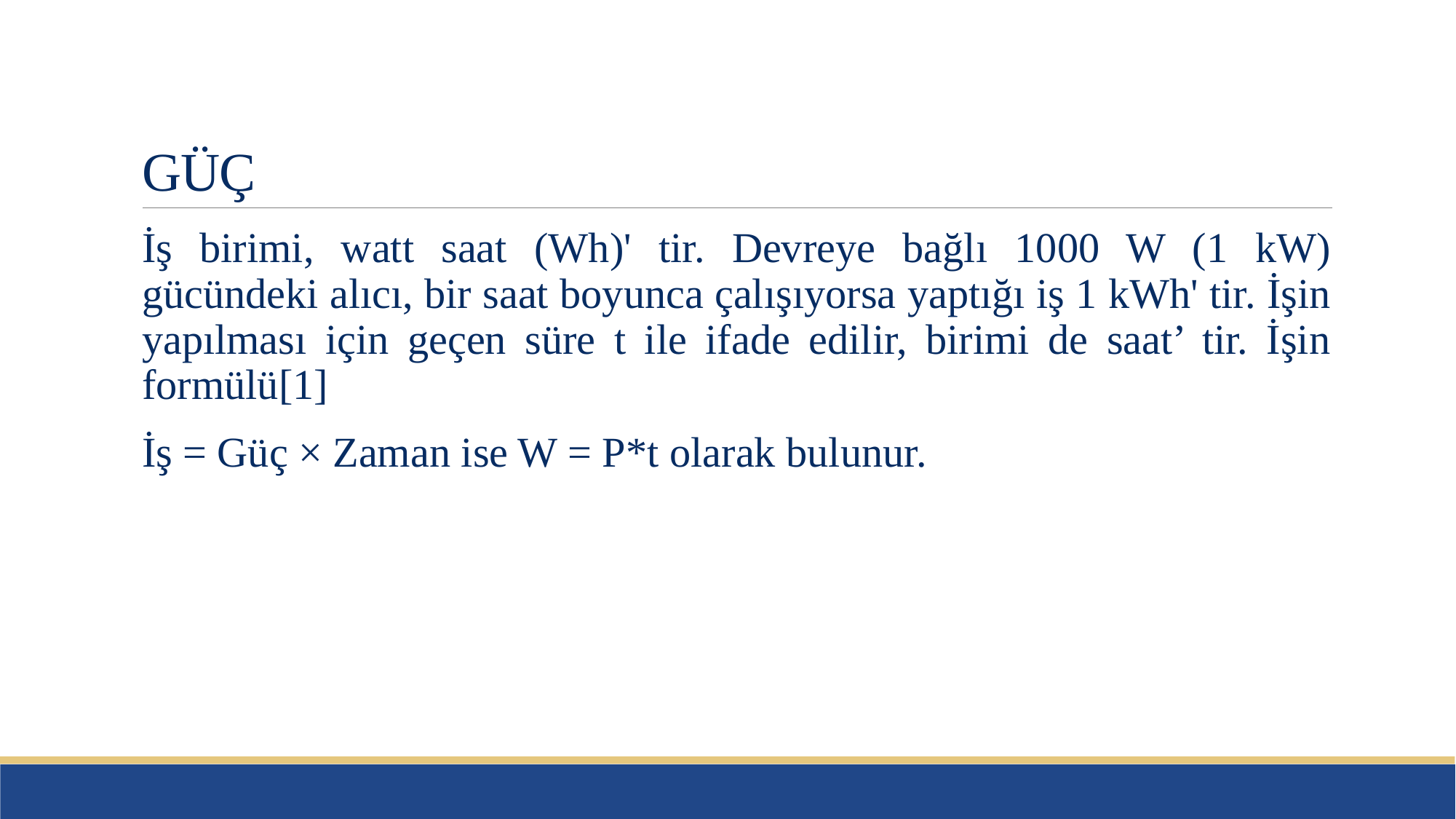

# GÜÇ
İş birimi, watt saat (Wh)' tir. Devreye bağlı 1000 W (1 kW) gücündeki alıcı, bir saat boyunca çalışıyorsa yaptığı iş 1 kWh' tir. İşin yapılması için geçen süre t ile ifade edilir, birimi de saat’ tir. İşin formülü[1]
İş = Güç × Zaman ise W = P*t olarak bulunur.